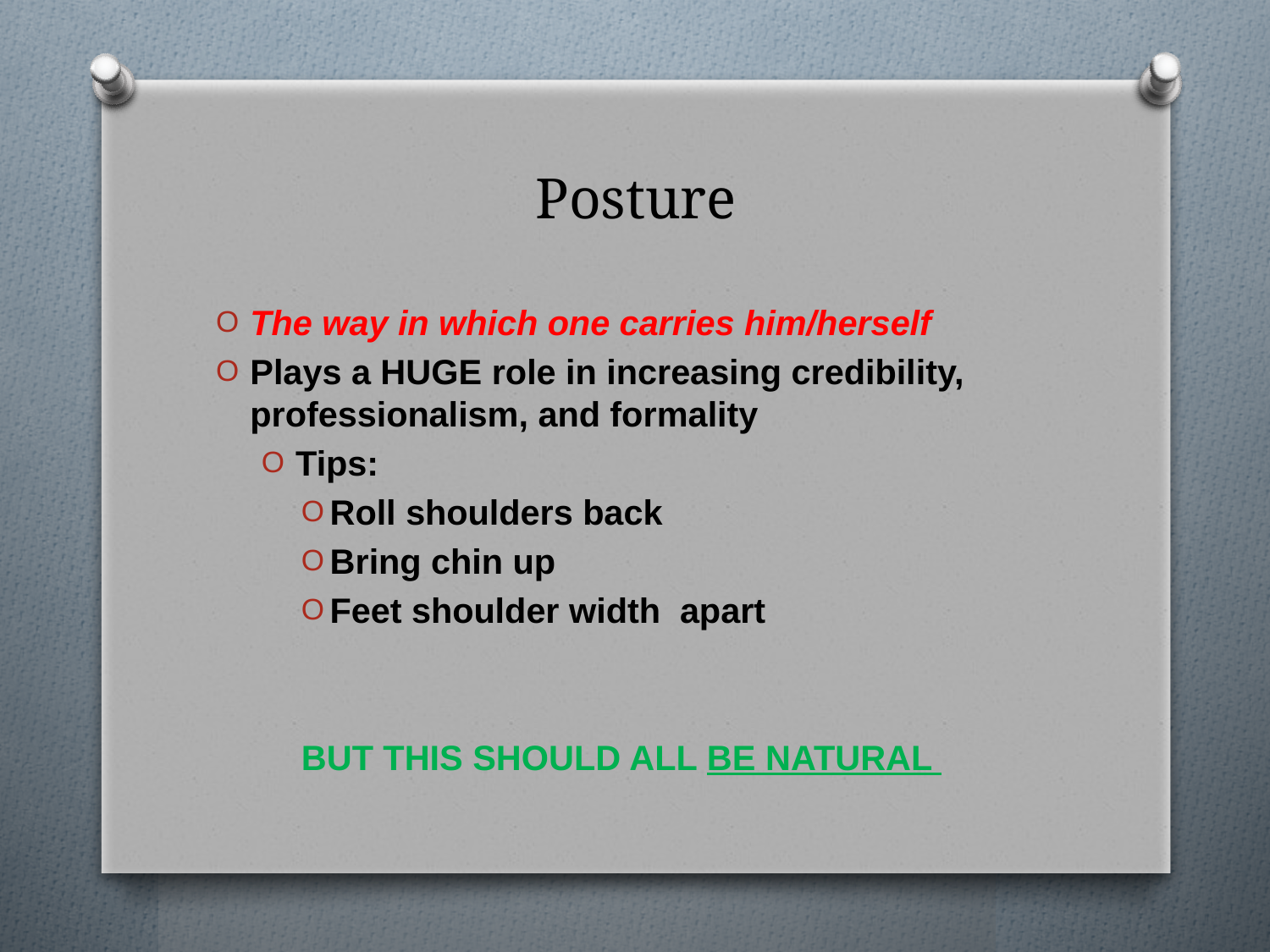

# Posture
The way in which one carries him/herself
Plays a HUGE role in increasing credibility, professionalism, and formality
Tips:
Roll shoulders back
Bring chin up
Feet shoulder width  apart

BUT THIS SHOULD ALL BE NATURAL